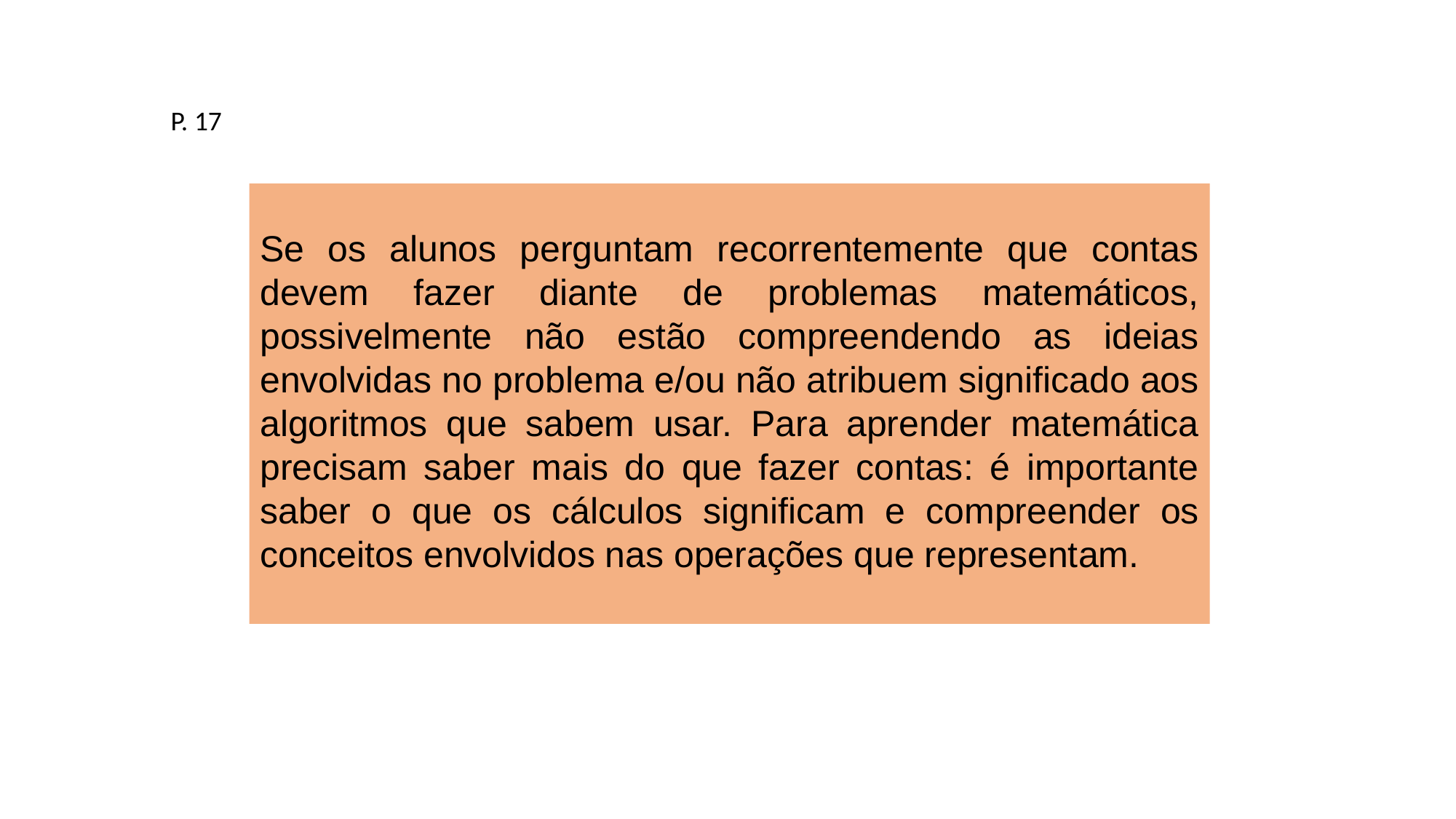

P. 17

Se os alunos perguntam recorrentemente que contas devem fazer diante de problemas matemáticos, possivelmente não estão compreendendo as ideias envolvidas no problema e/ou não atribuem significado aos algoritmos que sabem usar. Para aprender matemática precisam saber mais do que fazer contas: é importante saber o que os cálculos significam e compreender os conceitos envolvidos nas operações que representam.